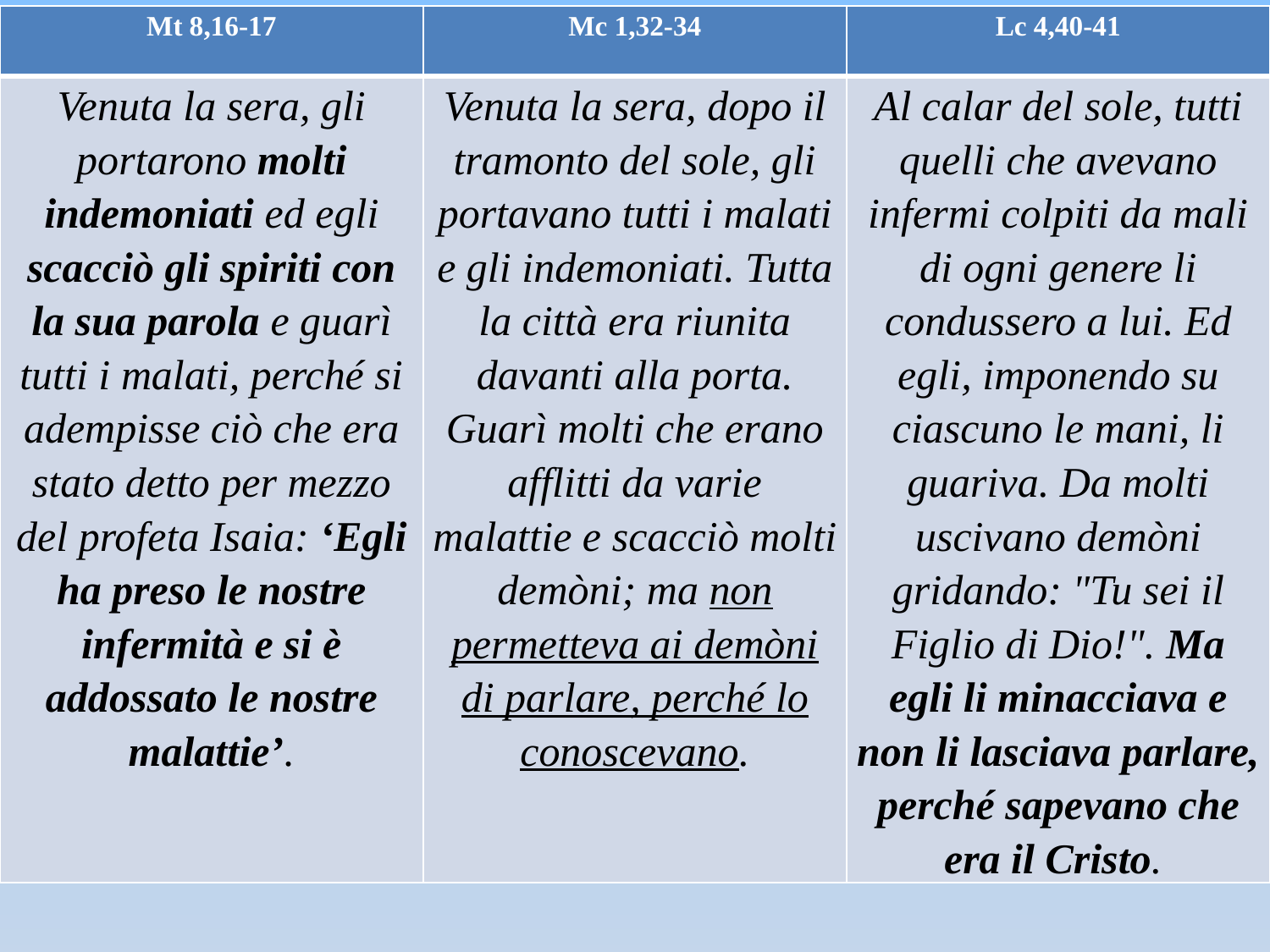

| Mt 8,16-17 | Mc 1,32-34 | Lc 4,40-41 |
| --- | --- | --- |
| Venuta la sera, gli portarono molti indemoniati ed egli scacciò gli spiriti con la sua parola e guarì tutti i malati, perché si adempisse ciò che era stato detto per mezzo del profeta Isaia: ‘Egli ha preso le nostre infermità e si è addossato le nostre malattie’. | Venuta la sera, dopo il tramonto del sole, gli portavano tutti i malati e gli indemoniati. Tutta la città era riunita davanti alla porta. Guarì molti che erano afflitti da varie malattie e scacciò molti demòni; ma non permetteva ai demòni di parlare, perché lo conoscevano. | Al calar del sole, tutti quelli che avevano infermi colpiti da mali di ogni genere li condussero a lui. Ed egli, imponendo su ciascuno le mani, li guariva. Da molti uscivano demòni gridando: "Tu sei il Figlio di Dio!". Ma egli li minacciava e non li lasciava parlare, perché sapevano che era il Cristo. |